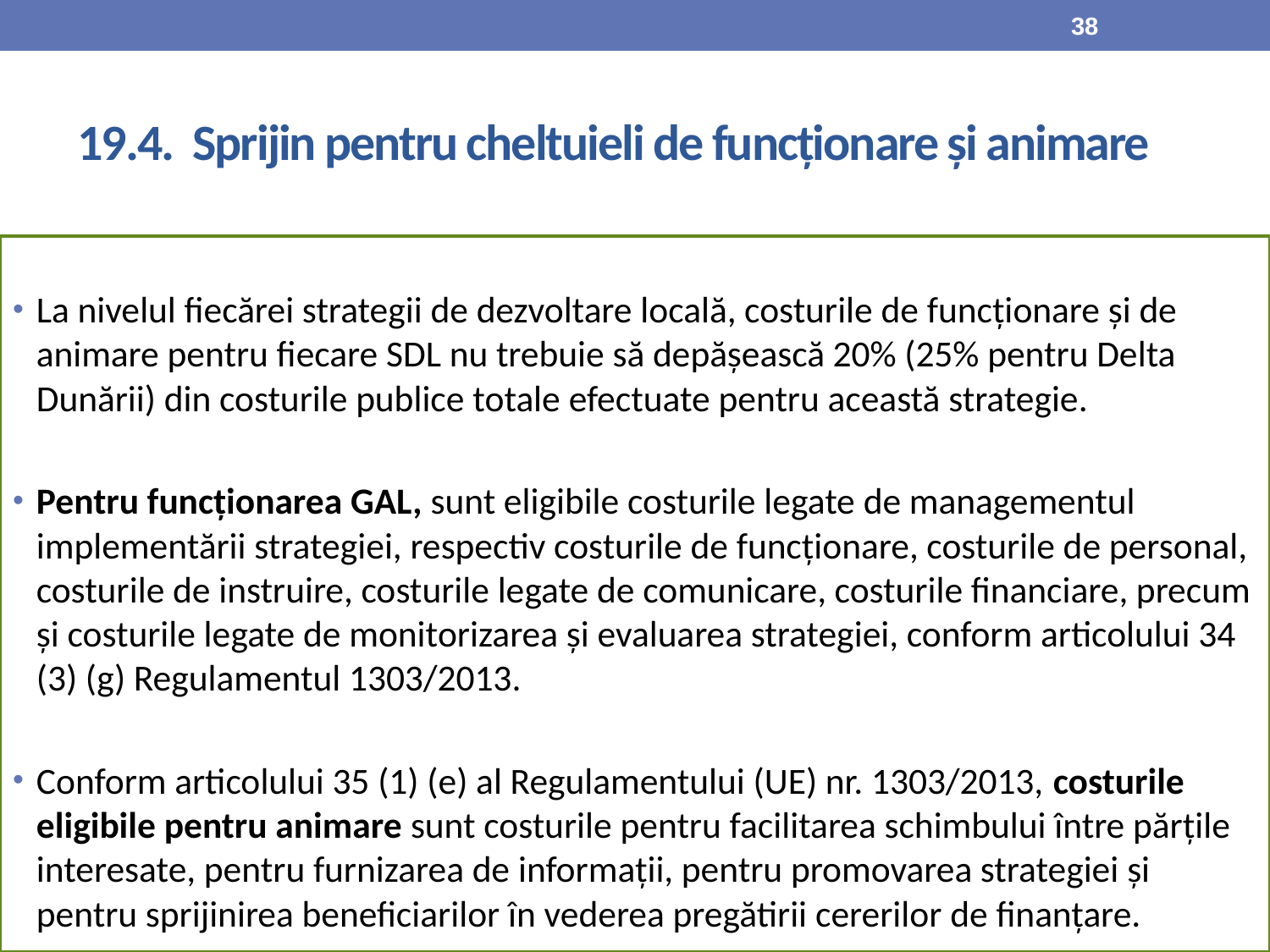

38
# 19.4.  Sprijin pentru cheltuieli de funcționare și animare

La nivelul fiecărei strategii de dezvoltare locală, costurile de funcționare și de animare pentru fiecare SDL nu trebuie să depășească 20% (25% pentru Delta Dunării) din costurile publice totale efectuate pentru această strategie.

Pentru funcționarea GAL, sunt eligibile costurile legate de managementul implementării strategiei, respectiv costurile de funcționare, costurile de personal, costurile de instruire, costurile legate de comunicare, costurile financiare, precum și costurile legate de monitorizarea și evaluarea strategiei, conform articolului 34 (3) (g) Regulamentul 1303/2013.

Conform articolului 35 (1) (e) al Regulamentului (UE) nr. 1303/2013, costurile eligibile pentru animare sunt costurile pentru facilitarea schimbului între părțile interesate, pentru furnizarea de informații, pentru promovarea strategiei și pentru sprijinirea beneficiarilor în vederea pregătirii cererilor de finanțare.